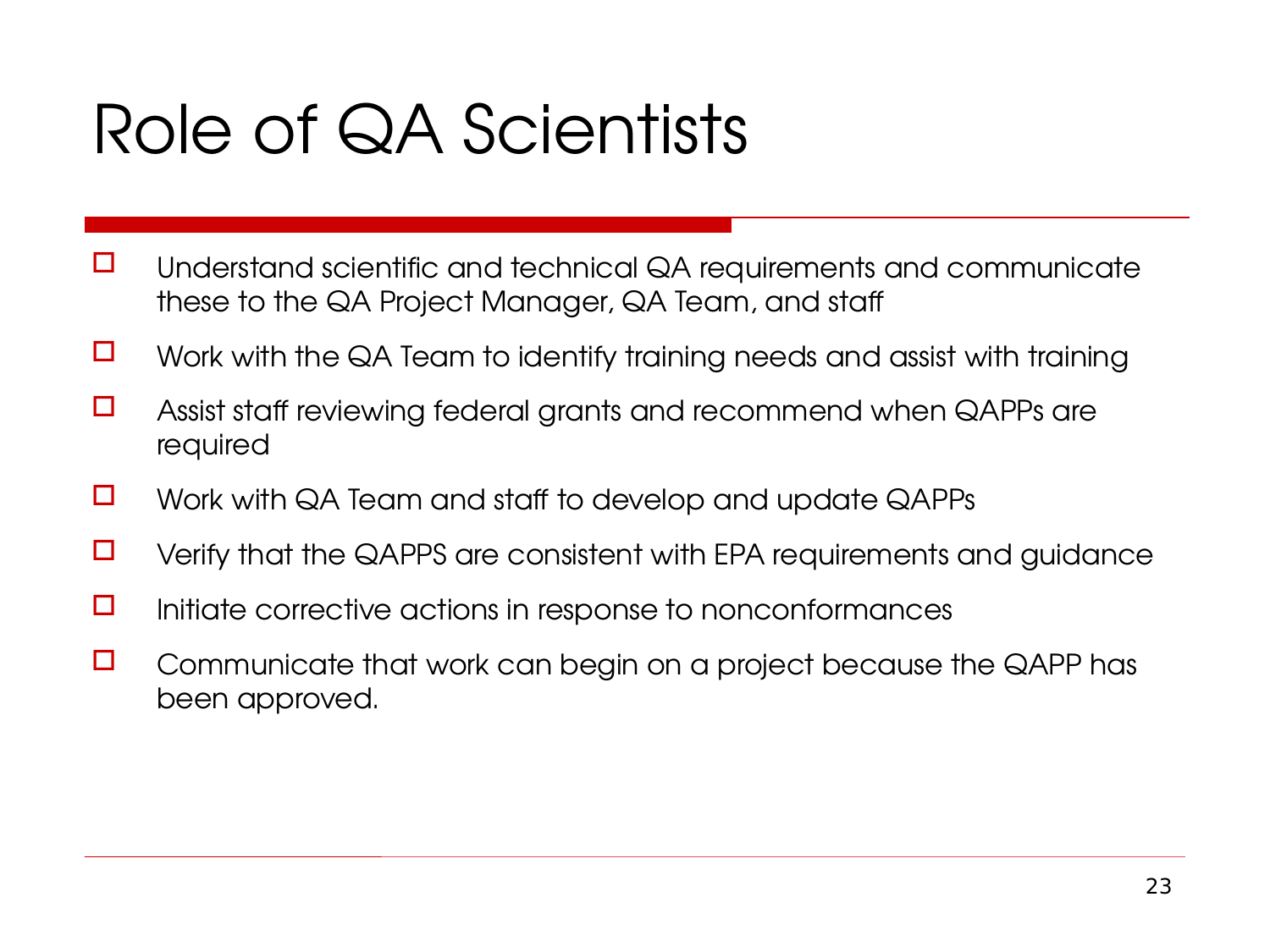

# Role of QA Scientists
Understand scientific and technical QA requirements and communicate these to the QA Project Manager, QA Team, and staff
Work with the QA Team to identify training needs and assist with training
Assist staff reviewing federal grants and recommend when QAPPs are required
Work with QA Team and staff to develop and update QAPPs
Verify that the QAPPS are consistent with EPA requirements and guidance
Initiate corrective actions in response to nonconformances
Communicate that work can begin on a project because the QAPP has been approved.

23